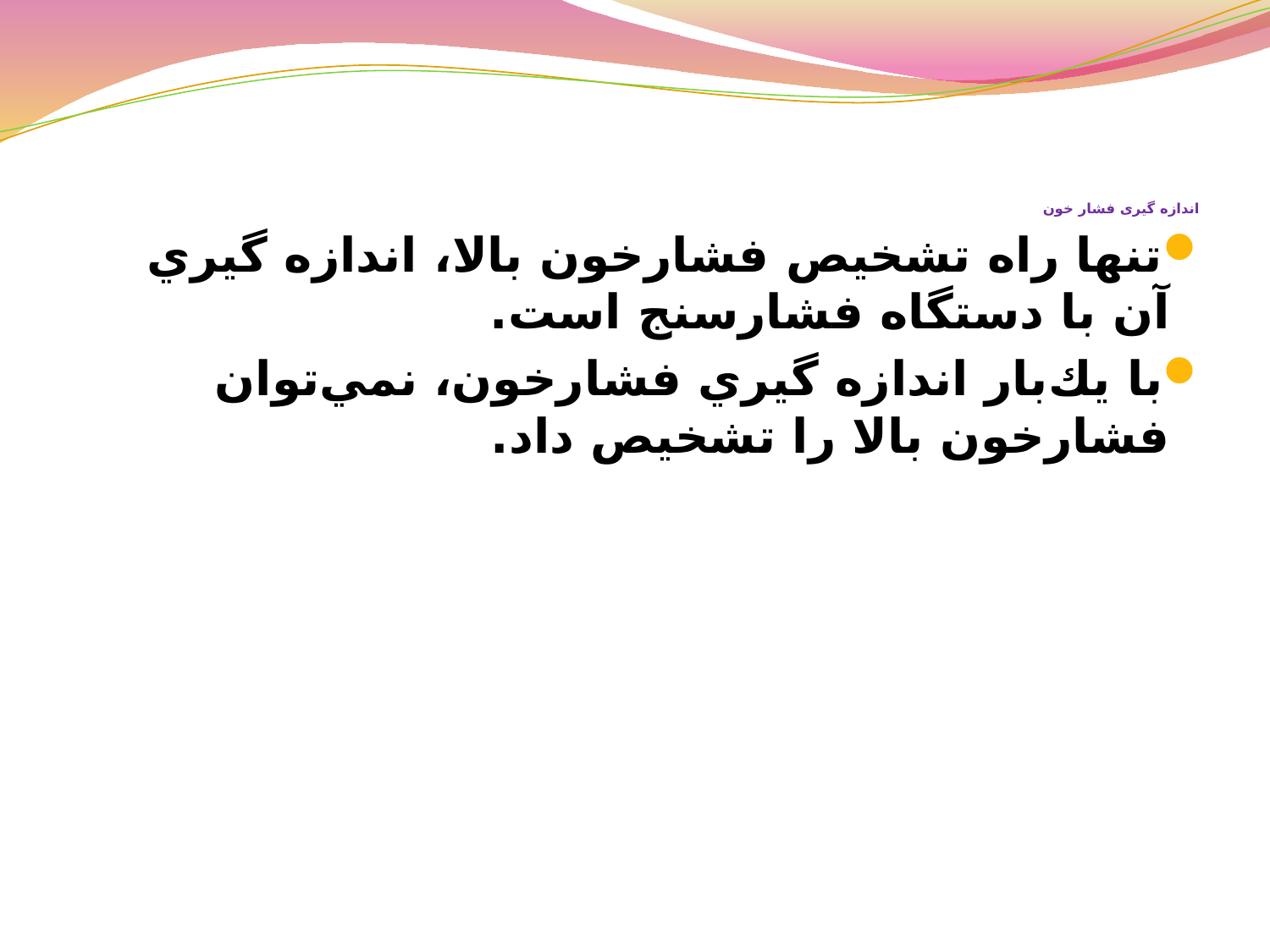

# اندازه گیری فشار خون
تنها راه تشخيص فشارخون بالا، اندازه گيري آن با دستگاه فشارسنج است.
با يك‌بار اندازه گيري فشارخون، نمي‌توان فشارخون بالا را تشخيص داد.